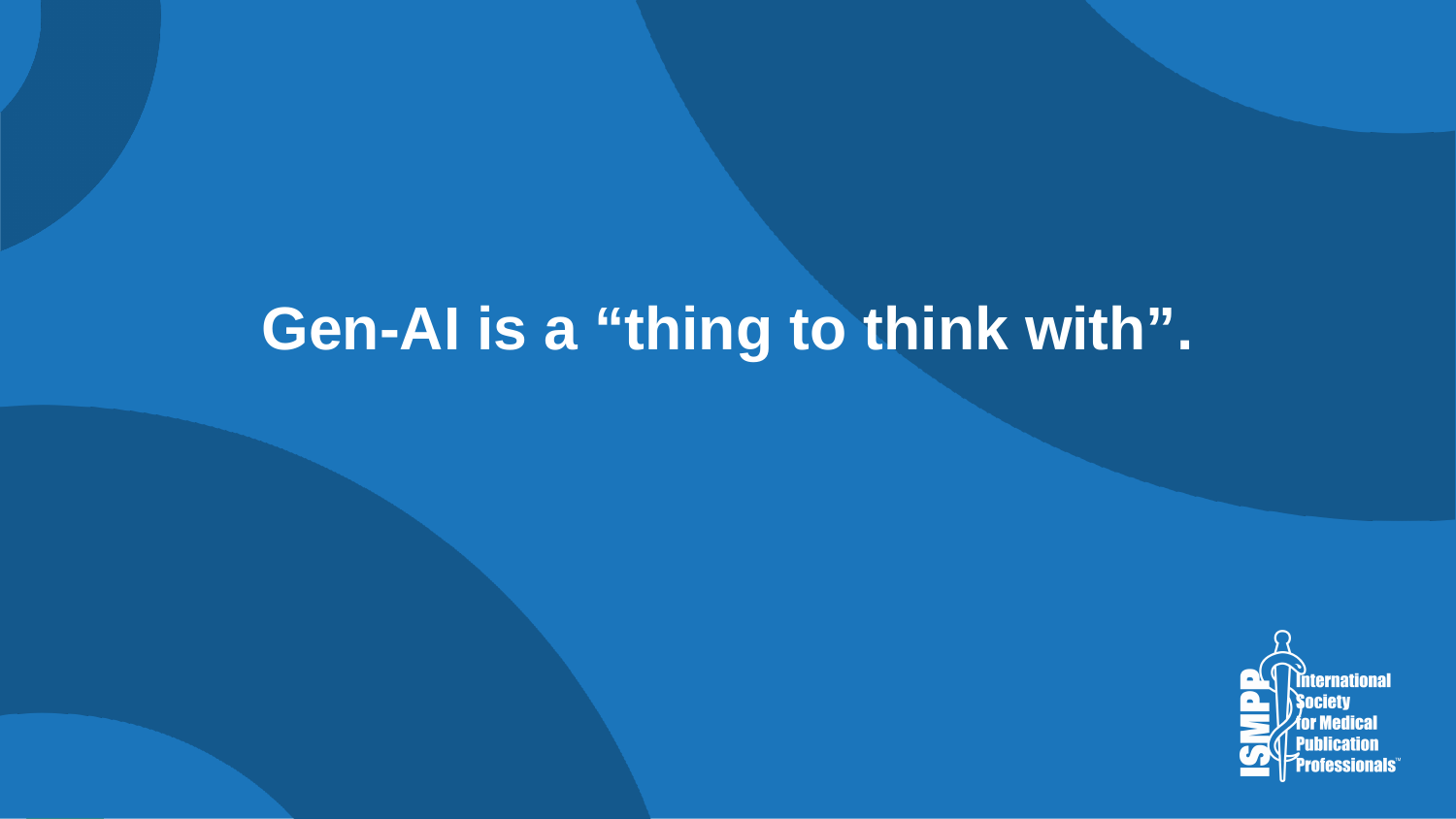

# Gen-AI is a “thing to think with”.